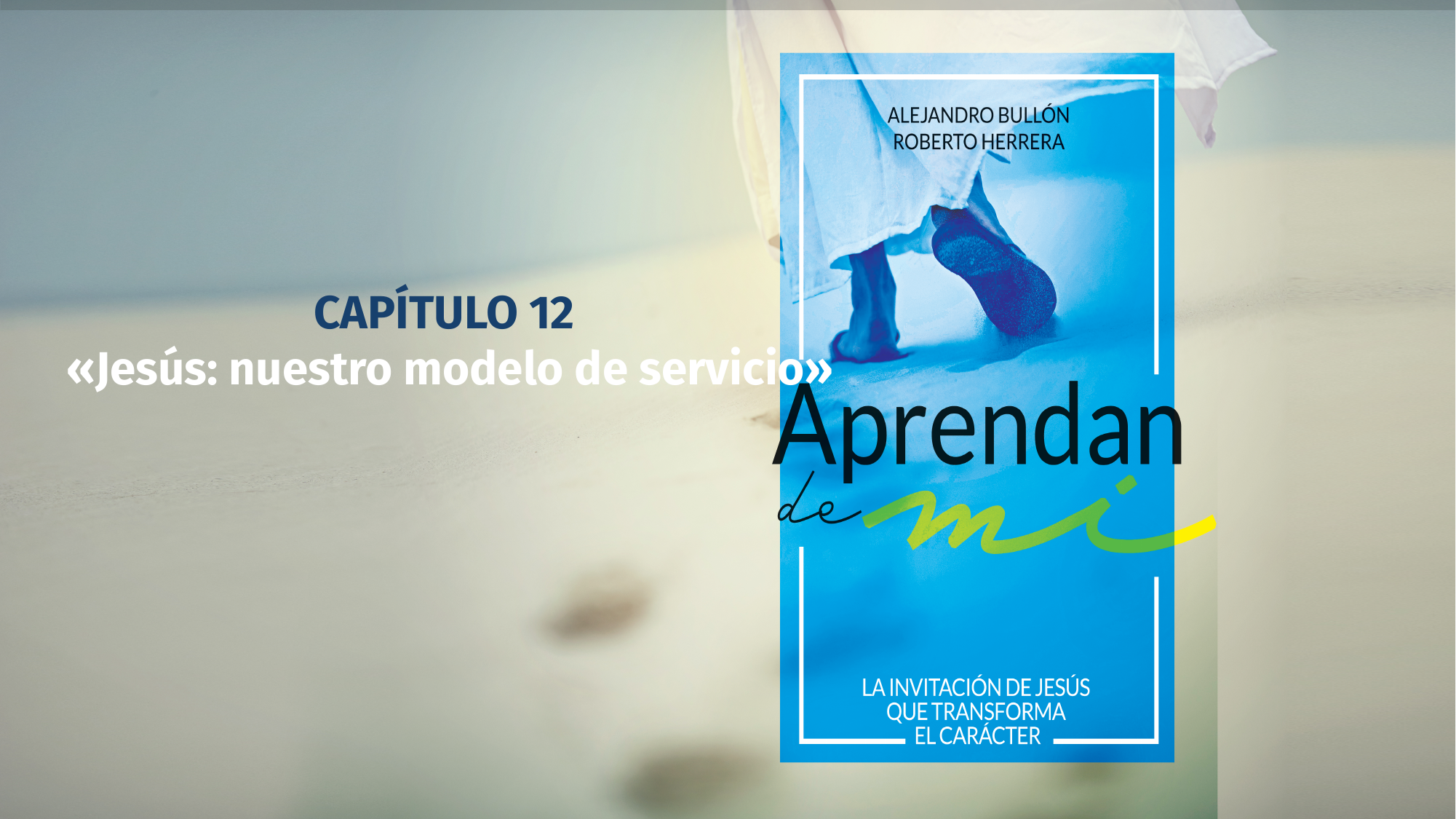

# CAPÍTULO 12 «Jesús: nuestro modelo de servicio»